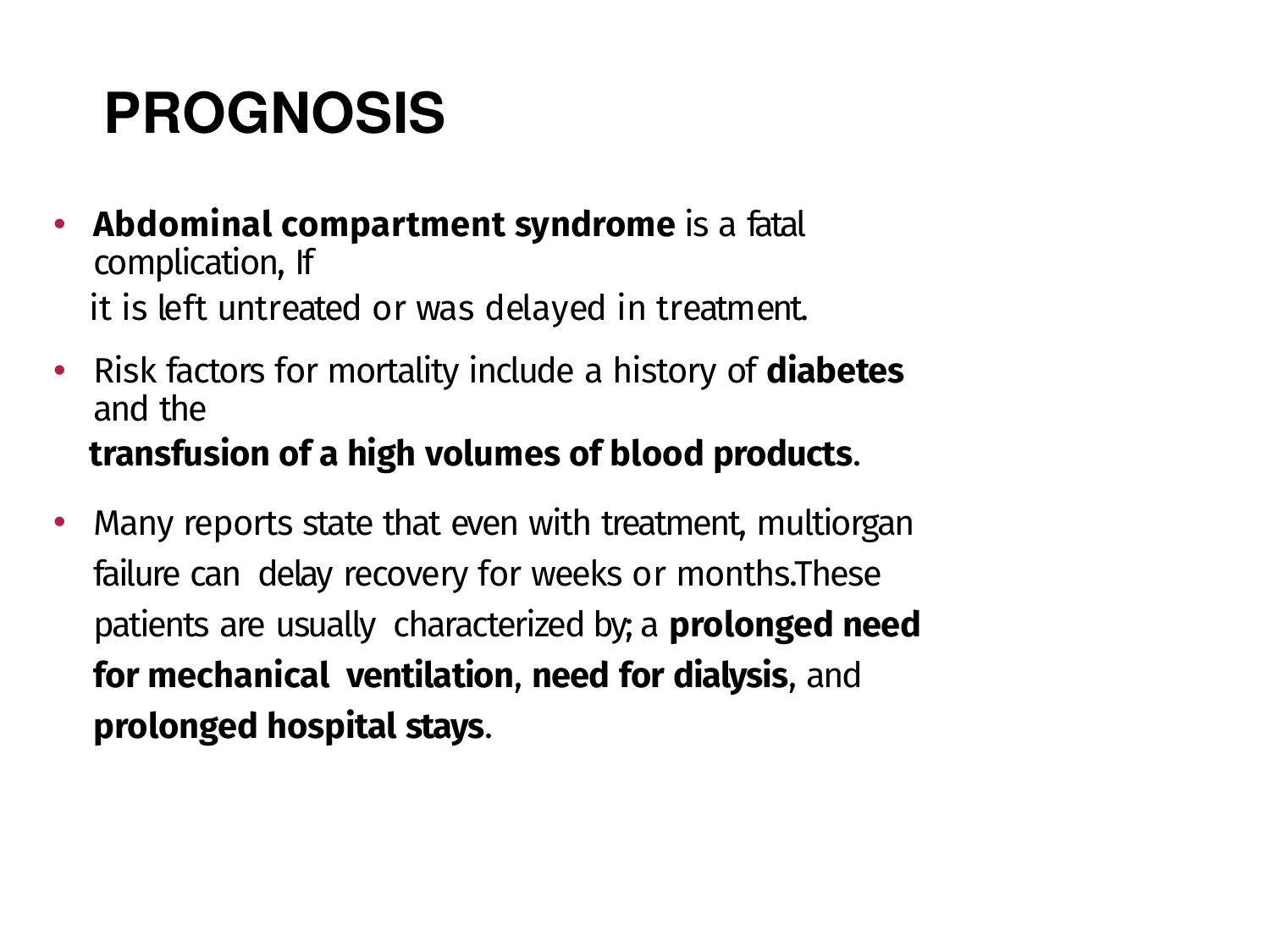

# PROGNOSIS
Abdominal compartment syndrome is a fatal complication, If
it is left untreated or was delayed in treatment.
Risk factors for mortality include a history of diabetes and the
transfusion of a high volumes of blood products.
Many reports state that even with treatment, multiorgan failure can  delay recovery for weeks or months.These patients are usually  characterized by; a prolonged need for mechanical  ventilation, need for dialysis, and prolonged hospital stays.